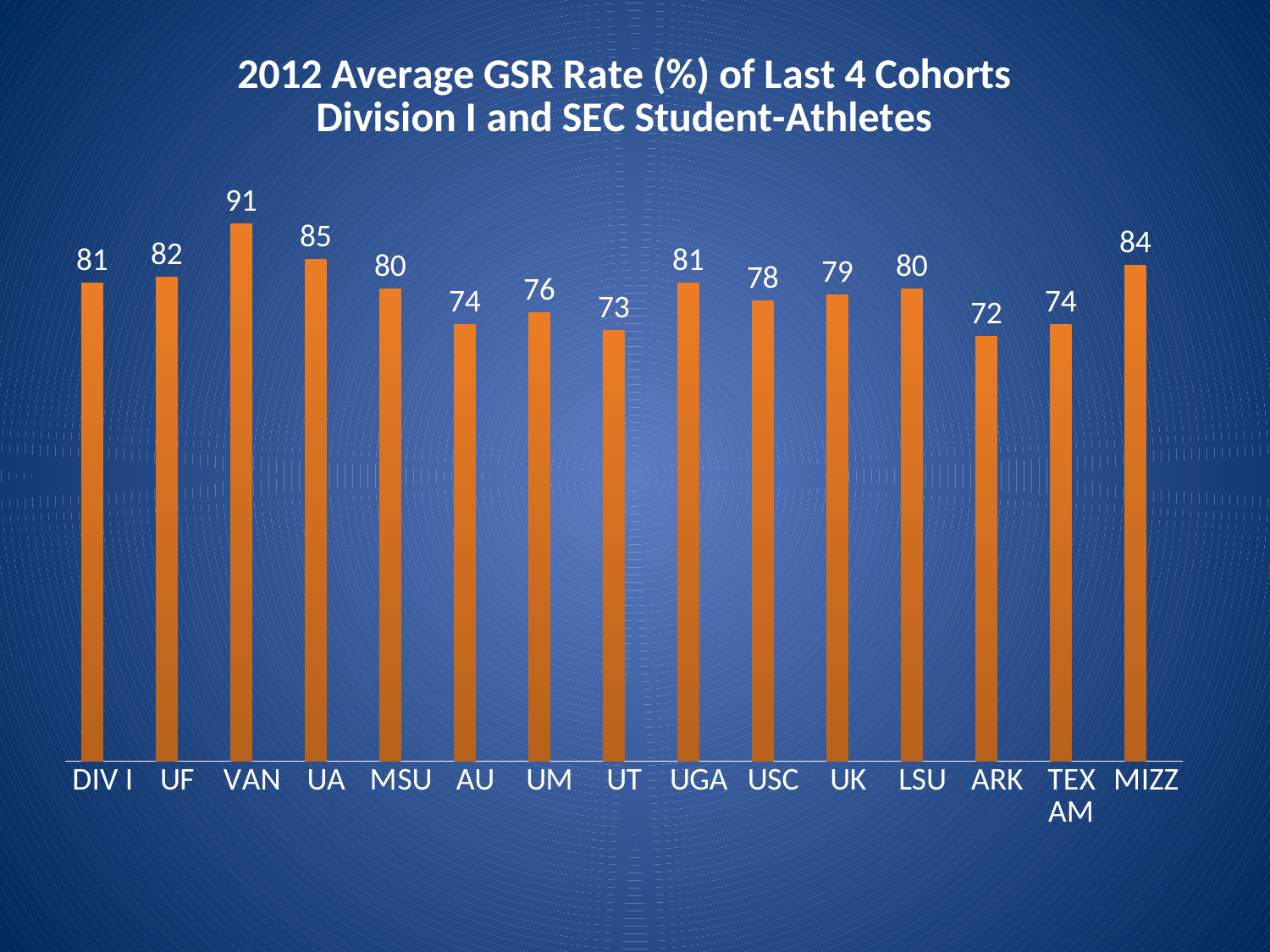

### Chart: 2012 Average GSR Rate (%) of Last 4 Cohorts Division I and SEC Student-Athletes

| Category | % |  |
|---|---|---|
| DIV I | 81.0 | None |
| UF | 82.0 | None |
| VAN | 91.0 | None |
| UA | 85.0 | None |
| MSU | 80.0 | None |
| AU | 74.0 | None |
| UM | 76.0 | None |
| UT | 73.0 | None |
| UGA | 81.0 | None |
| USC | 78.0 | None |
| UK | 79.0 | None |
| LSU | 80.0 | None |
| ARK | 72.0 | None |
| TEX AM | 74.0 | None |
| MIZZ | 84.0 | None |